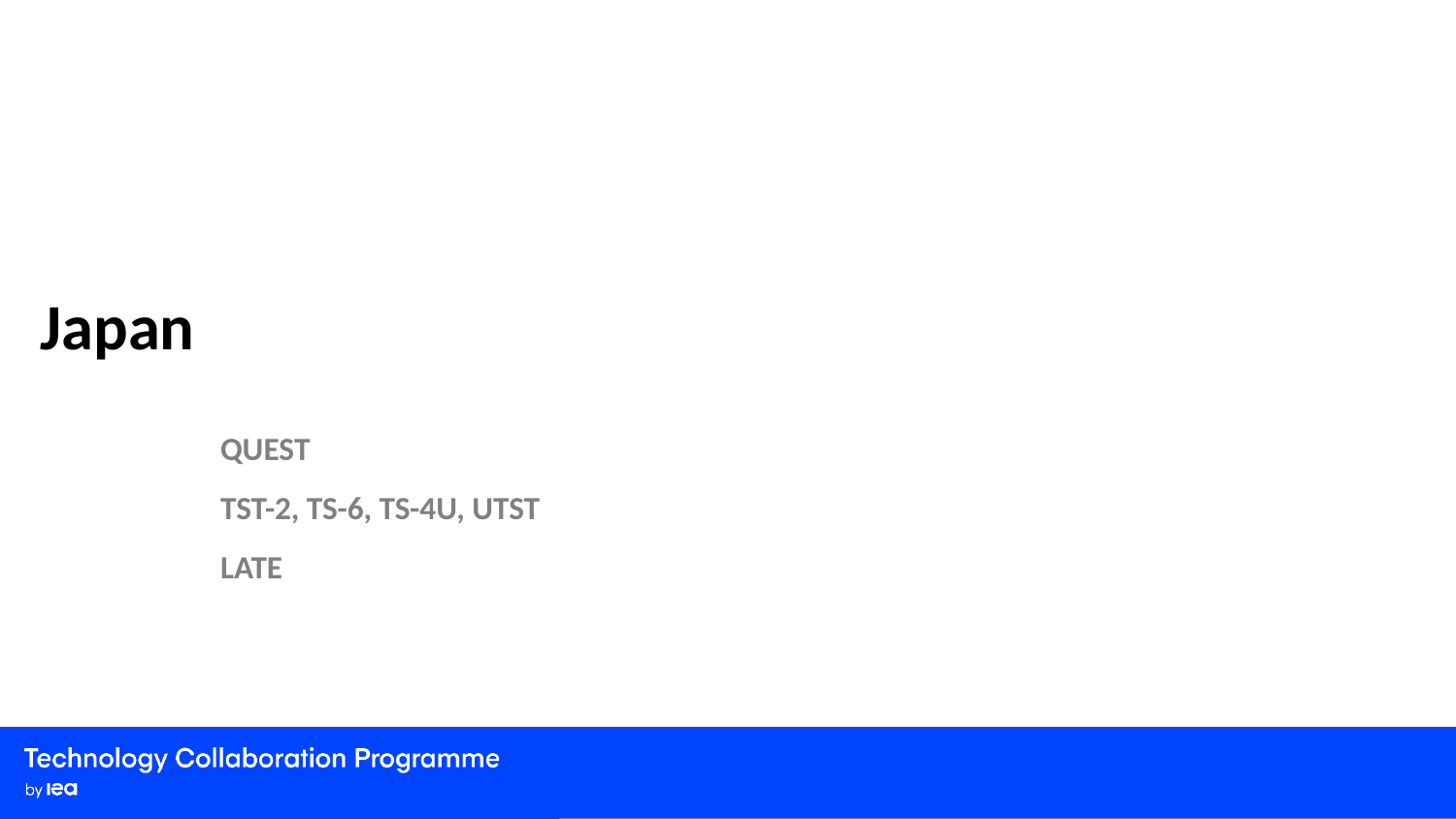

Japan
		QUEST
		TST-2, TS-6, TS-4U, UTST
		LATE